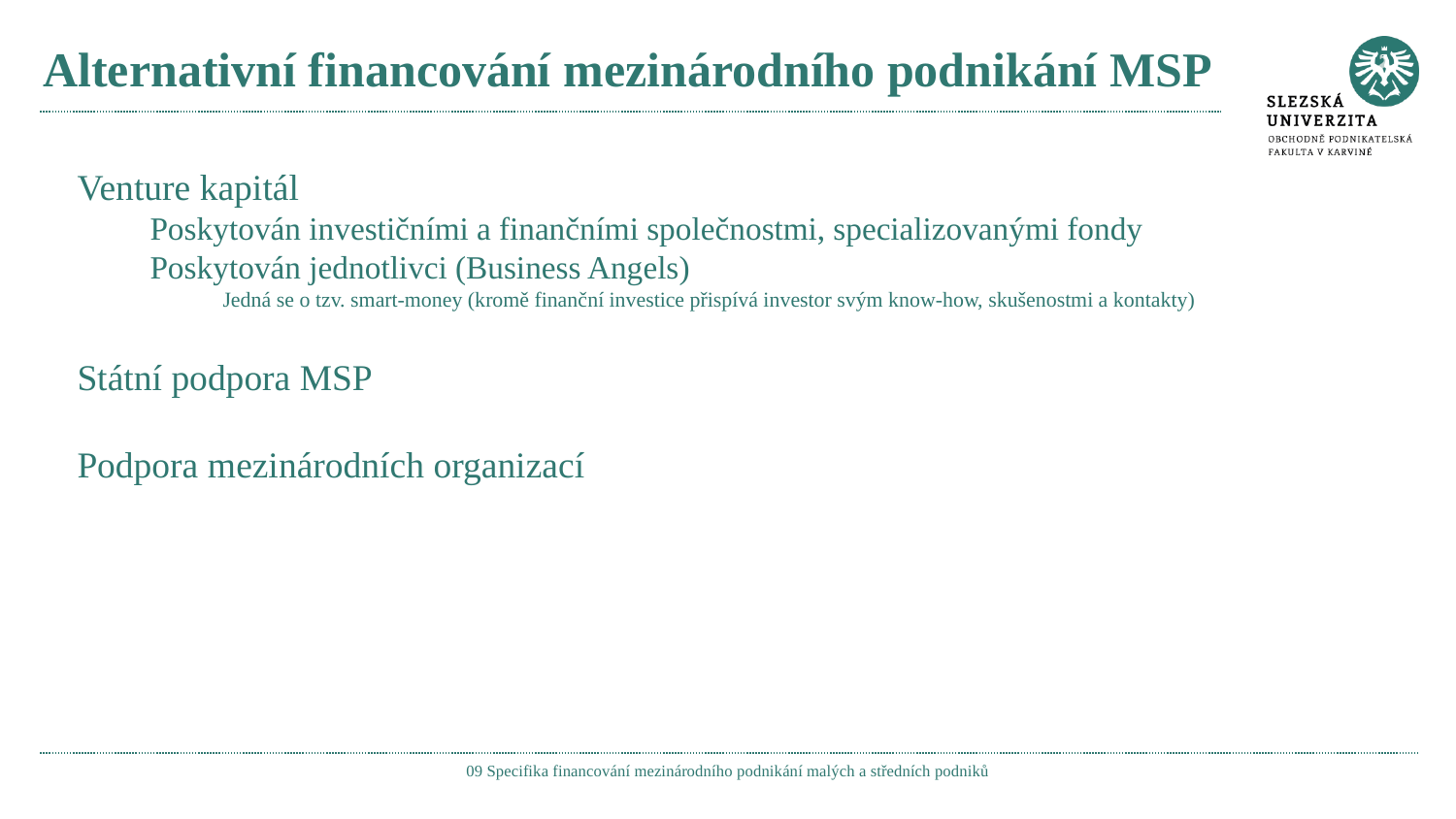

# Alternativní financování mezinárodního podnikání MSP
Venture kapitál
Poskytován investičními a finančními společnostmi, specializovanými fondy
Poskytován jednotlivci (Business Angels)
Jedná se o tzv. smart-money (kromě finanční investice přispívá investor svým know-how, skušenostmi a kontakty)

Státní podpora MSP

Podpora mezinárodních organizací
09 Specifika financování mezinárodního podnikání malých a středních podniků